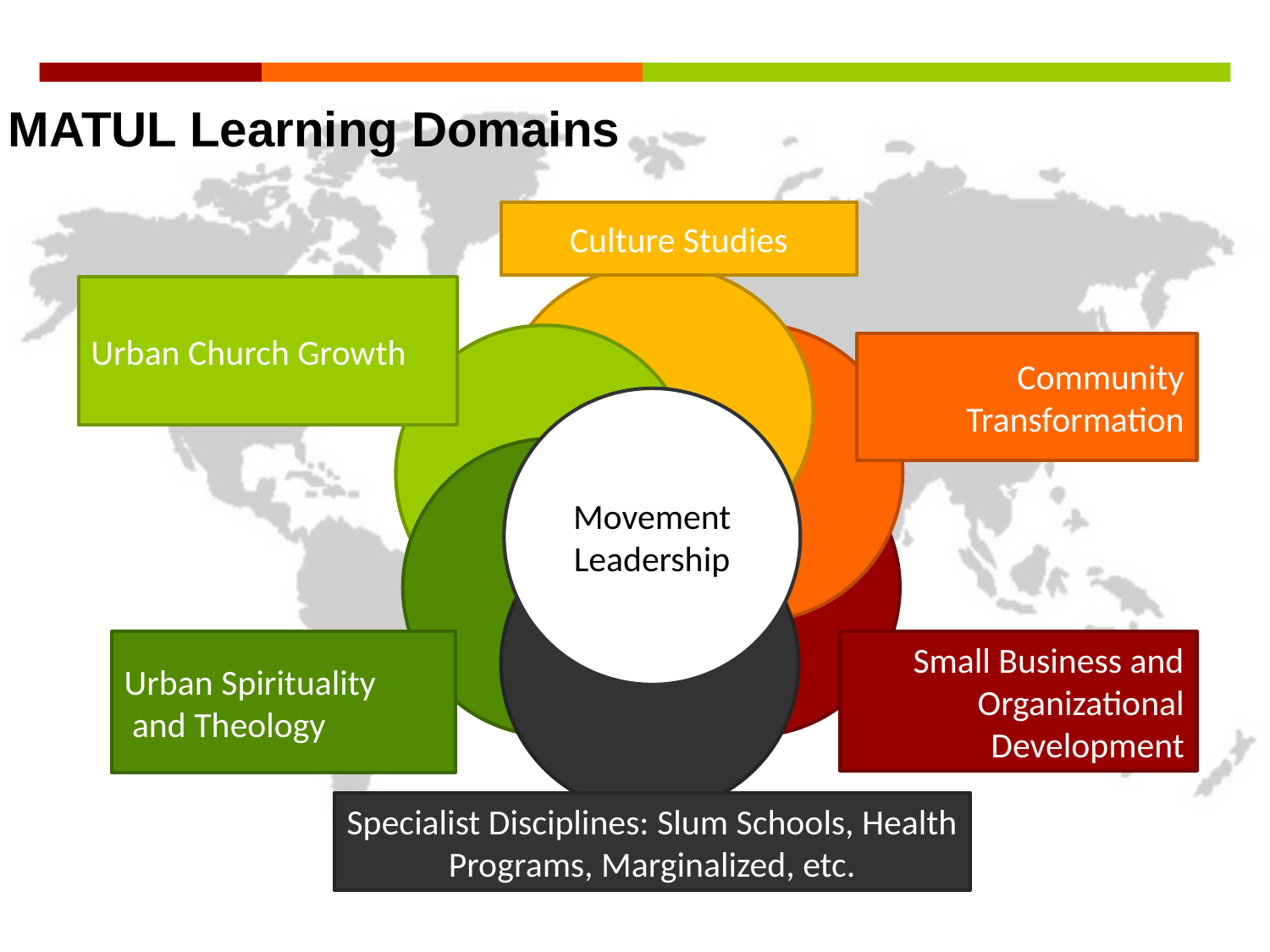

MATUL Learning Domains
Culture Studies

Urban Church Growth

Community
Transformation
Movement
Leadership

Urban Spirituality
 and Theology

Small Business and Organizational Development

Specialist Disciplines: Slum Schools, Health
Programs, Marginalized, etc.